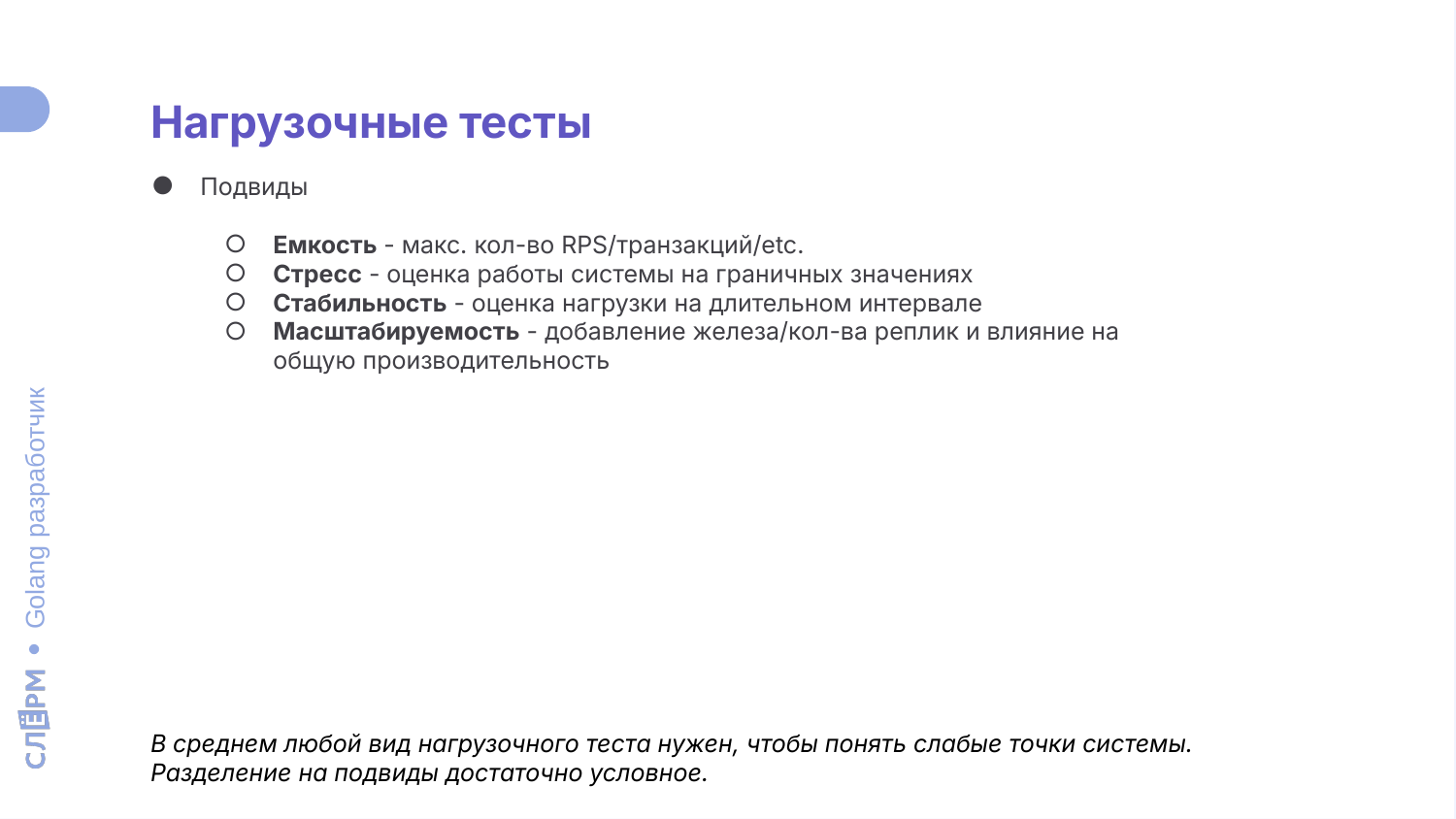

Нагрузочные тесты

Подвиды

Емкость - макс. кол-во RPS/транзакций/etc.
Стресс - оценка работы системы на граничных значениях
Стабильность - оценка нагрузки на длительном интервале
Масштабируемость - добавление железа/кол-ва реплик и влияние на общую производительность

В среднем любой вид нагрузочного теста нужен, чтобы понять слабые точки системы.
Разделение на подвиды достаточно условное.